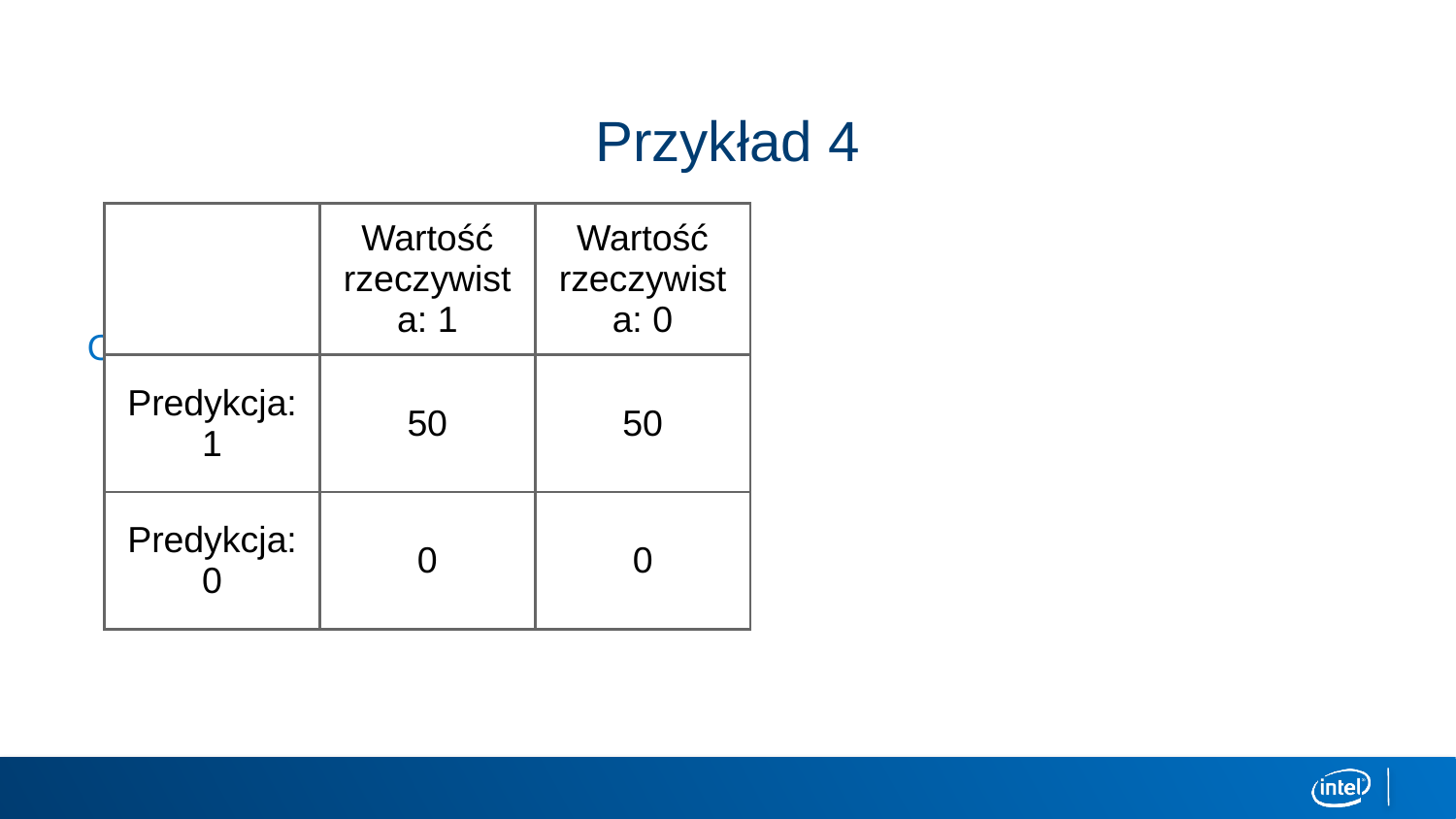

# Przykład 4
Obliczcie następujące wartości:
Dokładność
Precyzja
Czułość
Wynik F1
|  | Wartość rzeczywista: 1 | Wartość rzeczywista: 0 |
| --- | --- | --- |
| Predykcja: 1 | 50 | 50 |
| Predykcja: 0 | 0 | 0 |